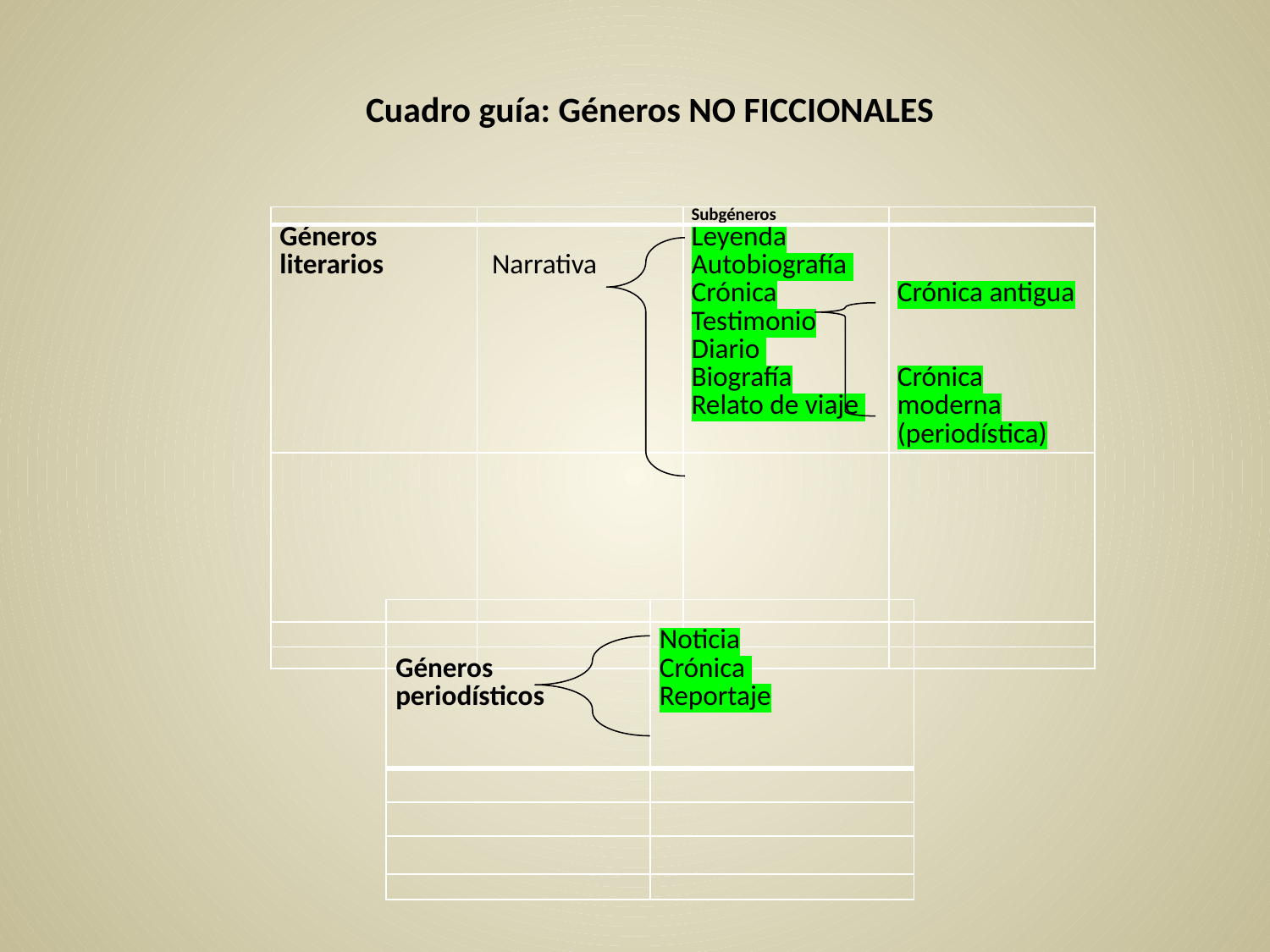

Cuadro guía: Géneros NO FICCIONALES

|  |  | Subgéneros |  |
| --- | --- | --- | --- |
| Géneros literarios | Narrativa | Leyenda Autobiografía Crónica Testimonio Diario Biografía Relato de viaje | Crónica antigua   Crónica moderna (periodística) |
|  |  |  |  |
|  |  |  |  |
|  |  |  |  |

| Géneros periodísticos | Noticia Crónica Reportaje |
| --- | --- |
|  |  |
|  |  |
|  |  |
|  |  |